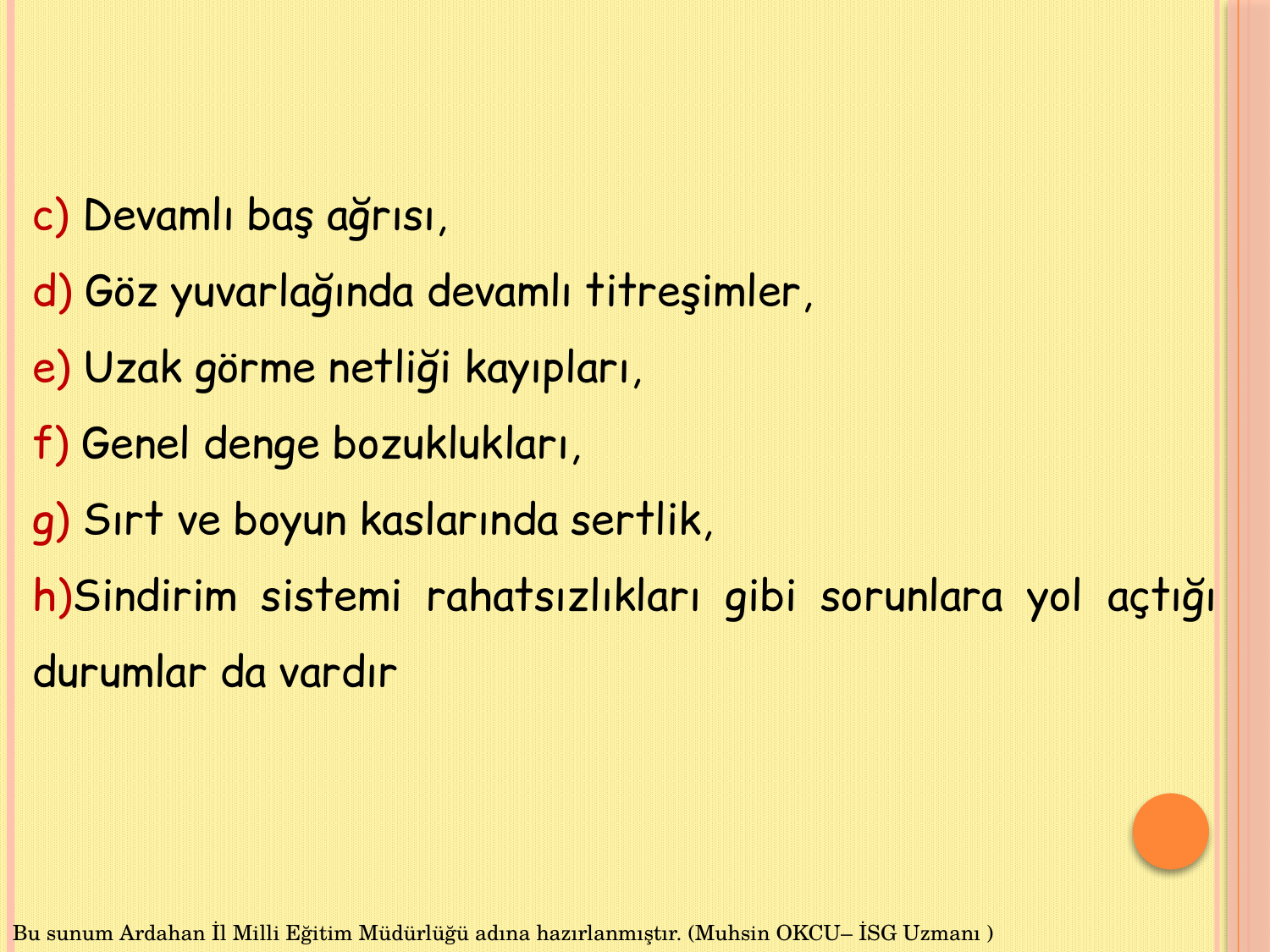

c) Devamlı baş ağrısı,
d) Göz yuvarlağında devamlı titreşimler,
e) Uzak görme netliği kayıpları,
f) Genel denge bozuklukları,
g) Sırt ve boyun kaslarında sertlik,
h)Sindirim sistemi rahatsızlıkları gibi sorunlara yol açtığı durumlar da vardır

Bu sunum Ardahan İl Milli Eğitim Müdürlüğü adına hazırlanmıştır. (Muhsin OKCU– İSG Uzmanı )